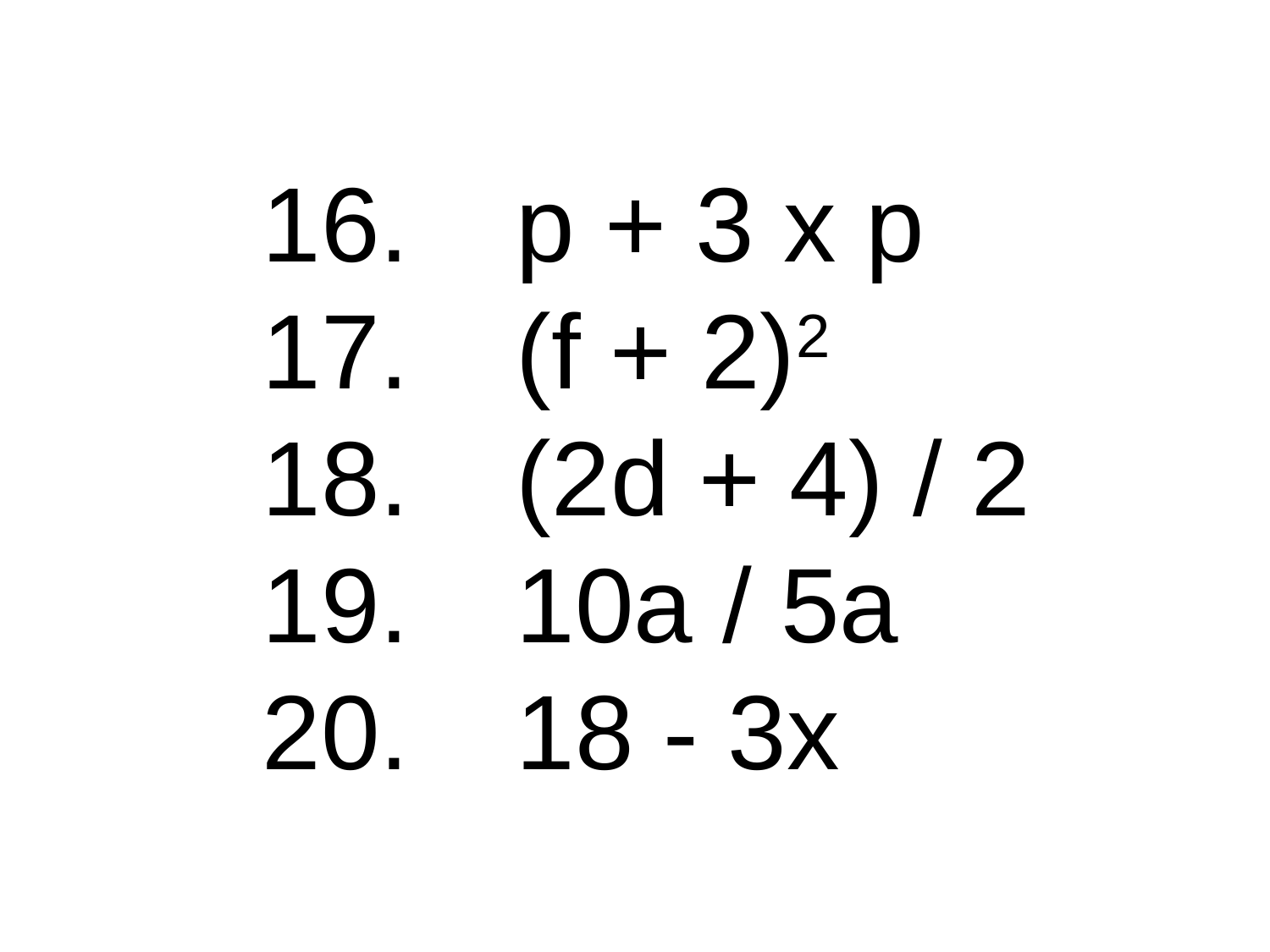

16.	p + 3 x p
17.	(f + 2)2
18.	(2d + 4) / 2
19.	10a / 5a
20.	18 - 3x